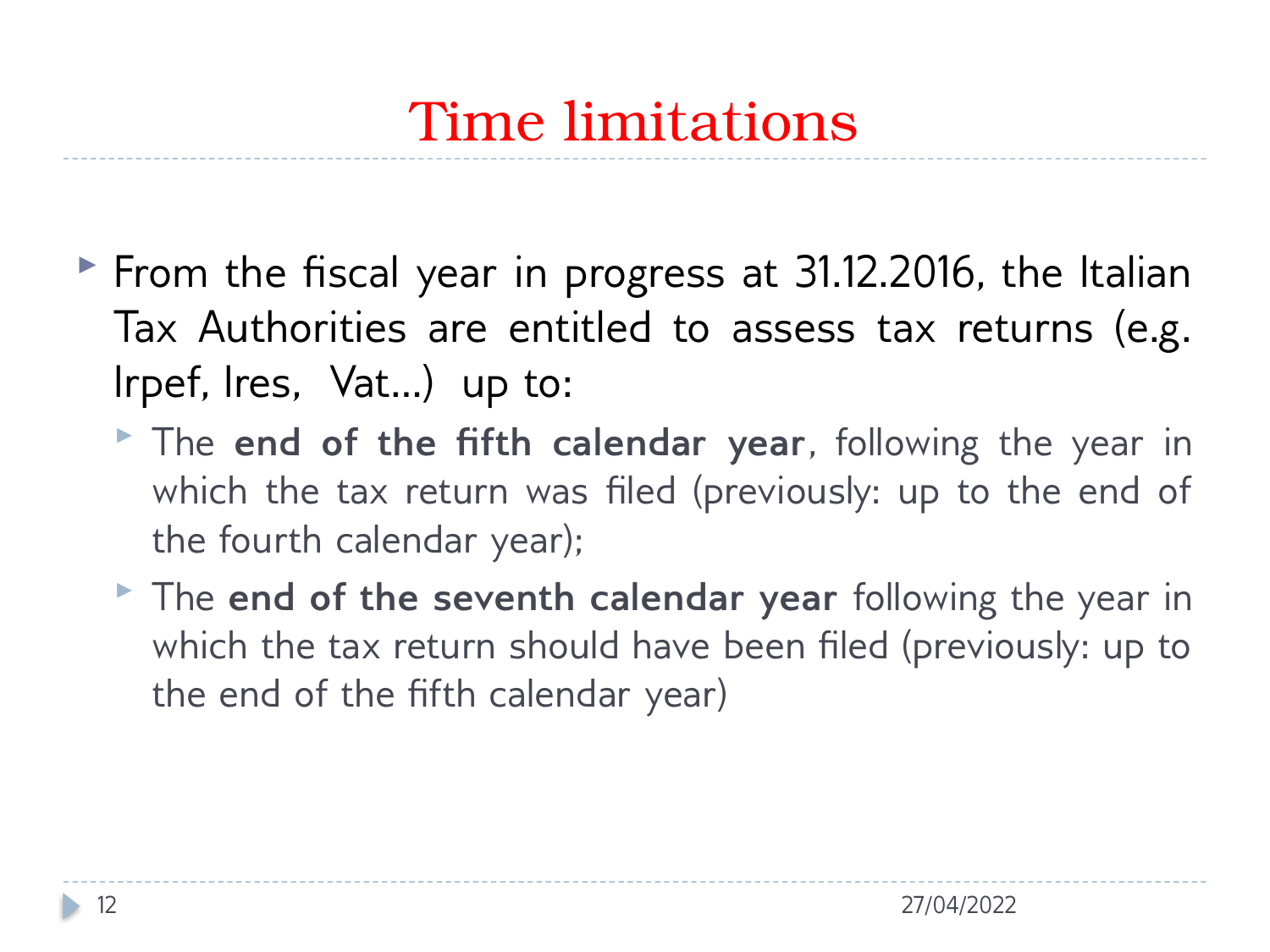

# Time limitations

From the fiscal year in progress at 31.12.2016, the Italian Tax Authorities are entitled to assess tax returns (e.g. Irpef, Ires,  Vat…)  up to:
The end of the fifth calendar year, following the year in which the tax return was filed (previously: up to the end of the fourth calendar year);
The end of the seventh calendar year following the year in which the tax return should have been filed (previously: up to the end of the fifth calendar year)
12
27/04/2022